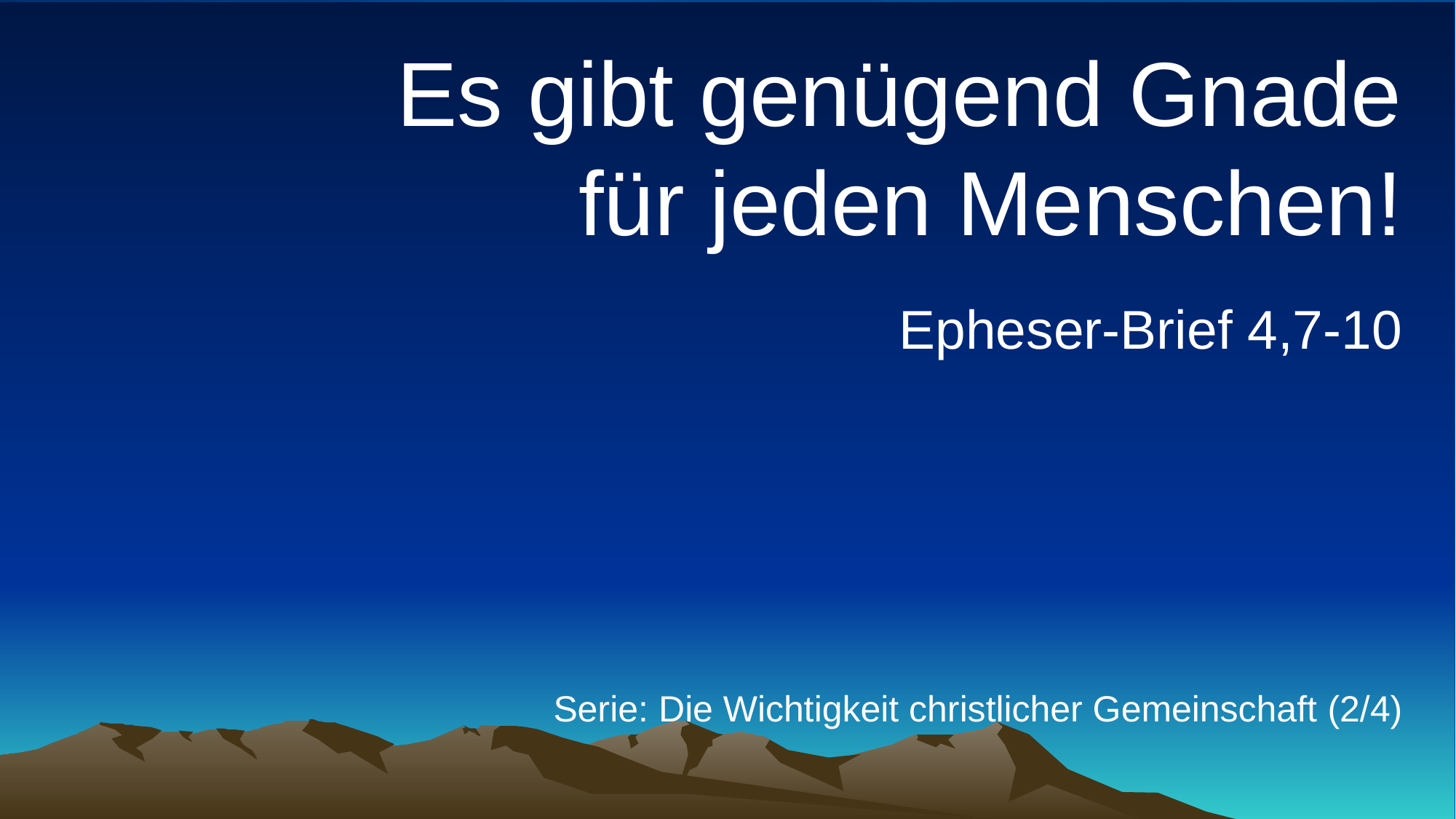

# Es gibt genügend Gnade für jeden Menschen!
Epheser-Brief 4,7-10
Serie: Die Wichtigkeit christlicher Gemeinschaft (2/4)